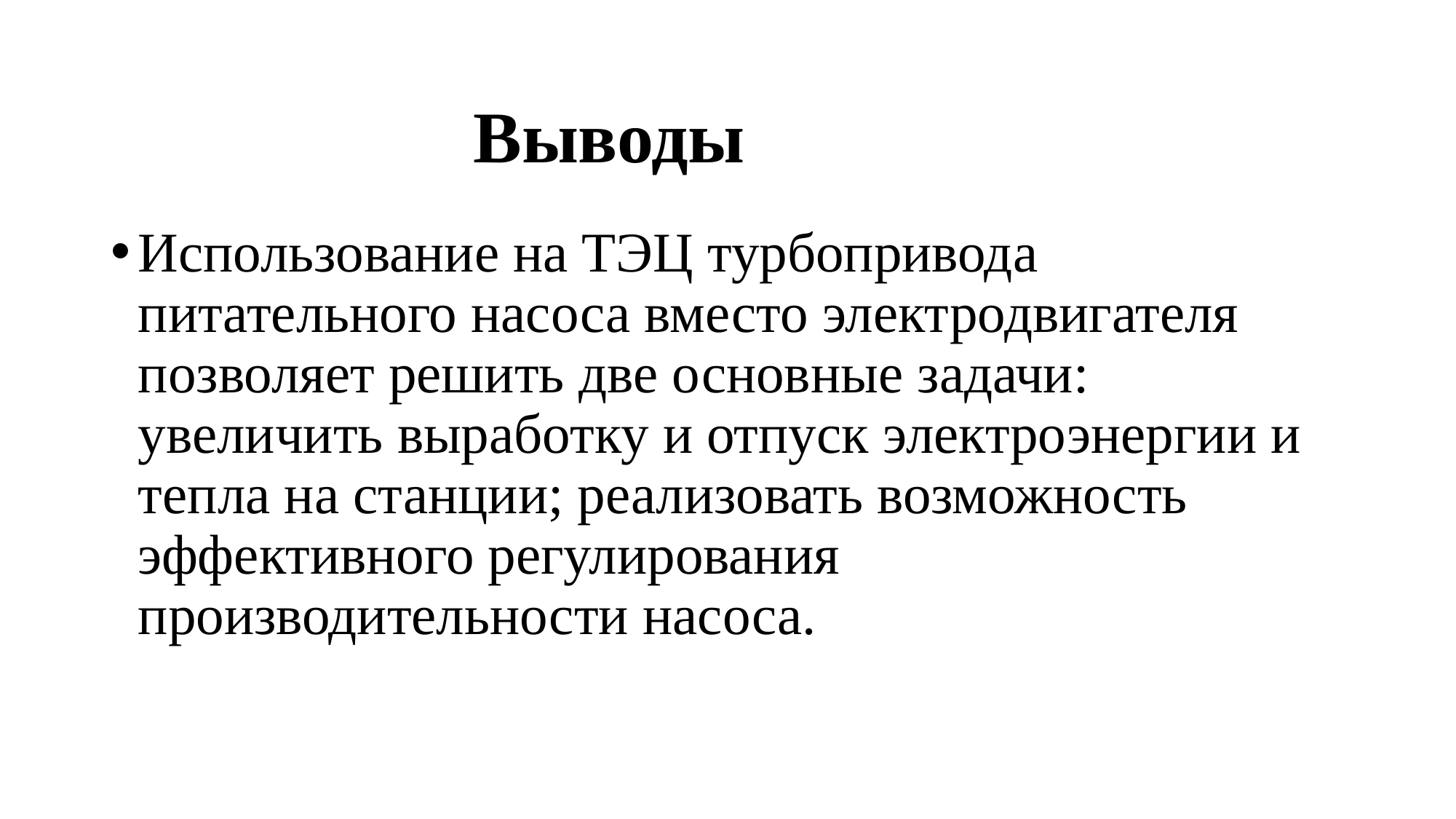

# Выводы
Использование на ТЭЦ турбопривода питательного насоса вместо электродвигателя позволяет решить две основные задачи: увеличить выработку и отпуск электроэнергии и тепла на станции; реализовать возможность эффективного регулирования производительности насоса.